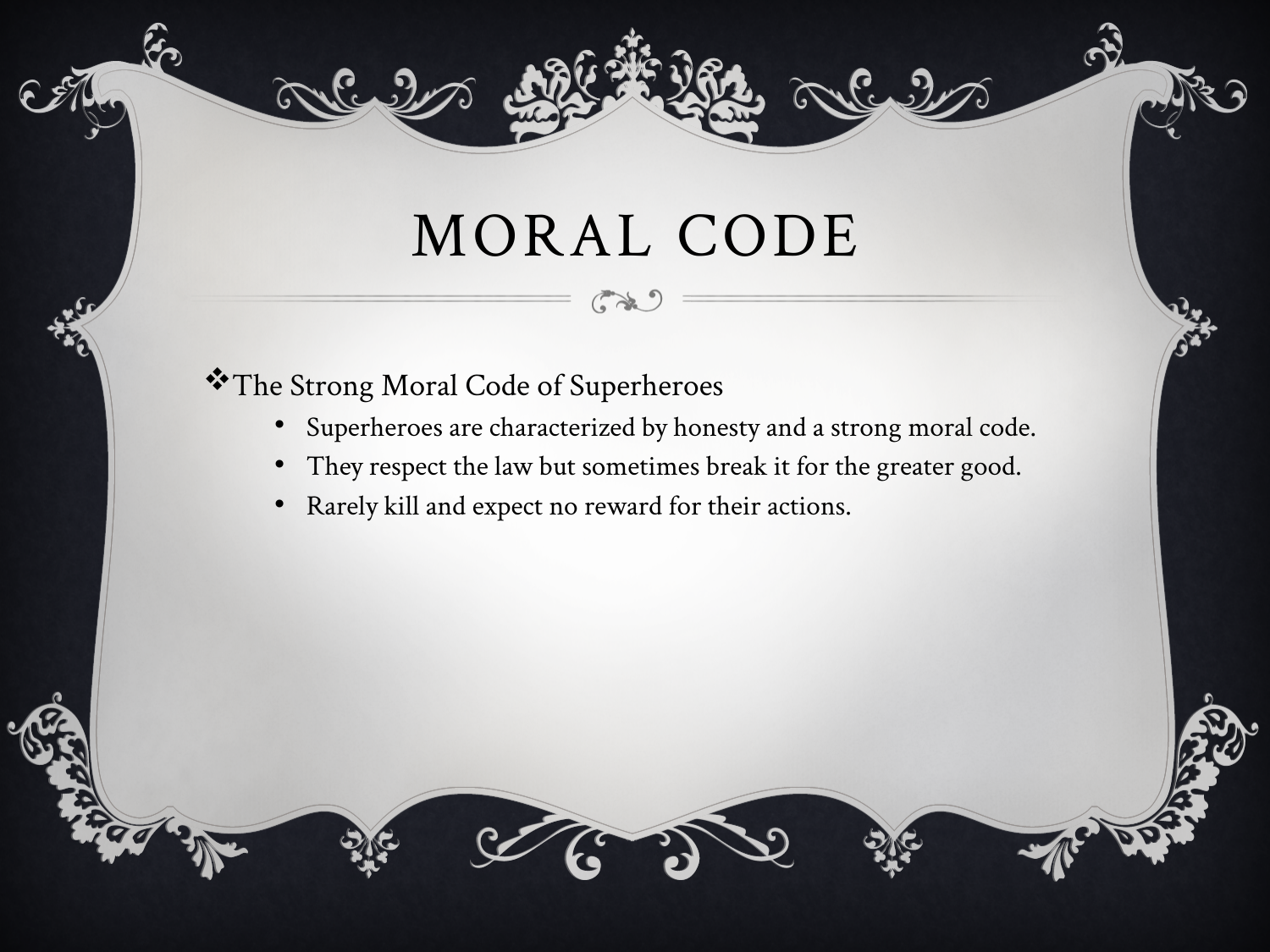

# Moral code
The Strong Moral Code of Superheroes
Superheroes are characterized by honesty and a strong moral code.
They respect the law but sometimes break it for the greater good.
Rarely kill and expect no reward for their actions.